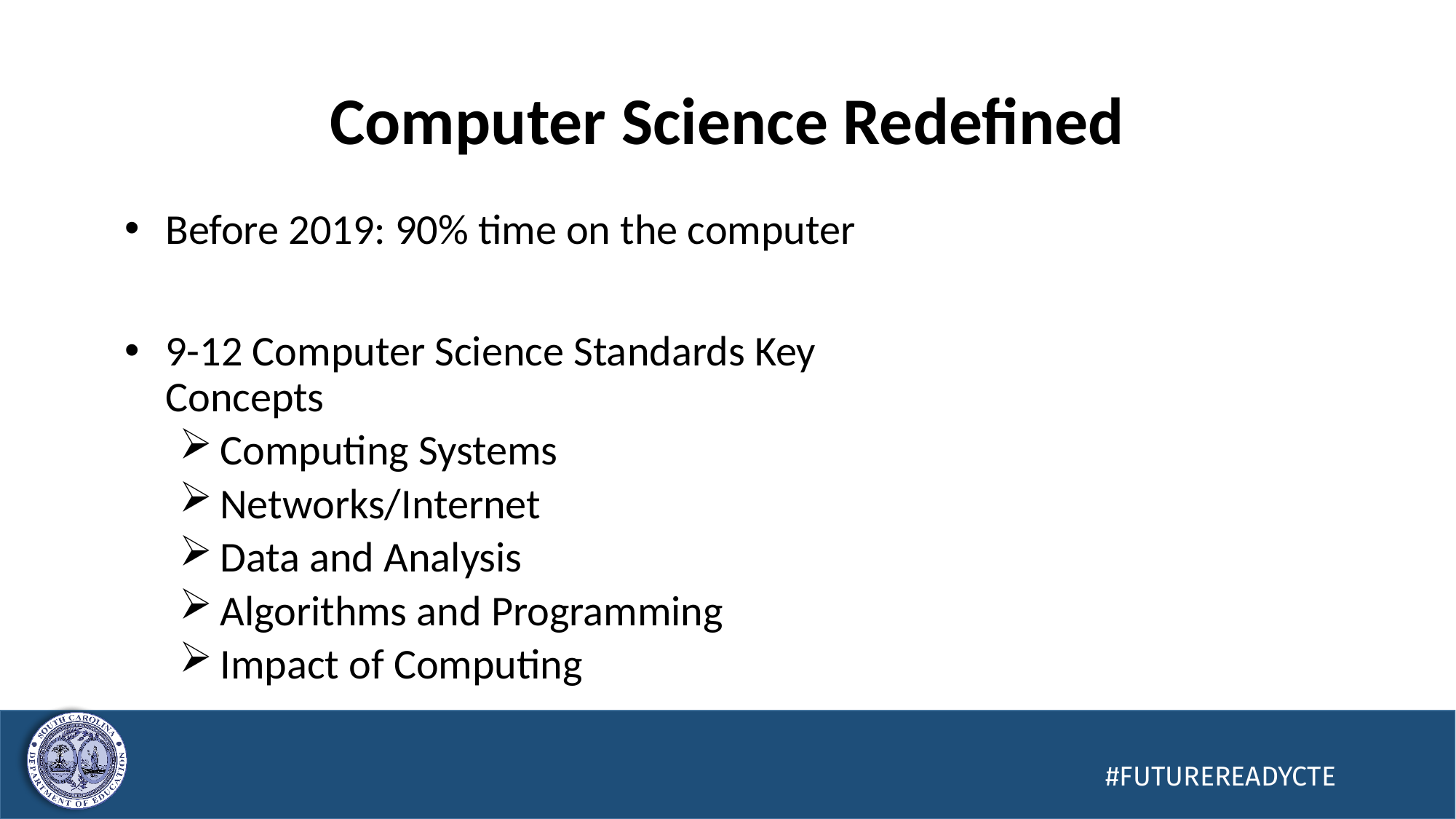

41
# Computer Science Redefined
Before 2019: 90% time on the computer

9-12 Computer Science Standards Key Concepts
Computing Systems
Networks/Internet
Data and Analysis
Algorithms and Programming
Impact of Computing